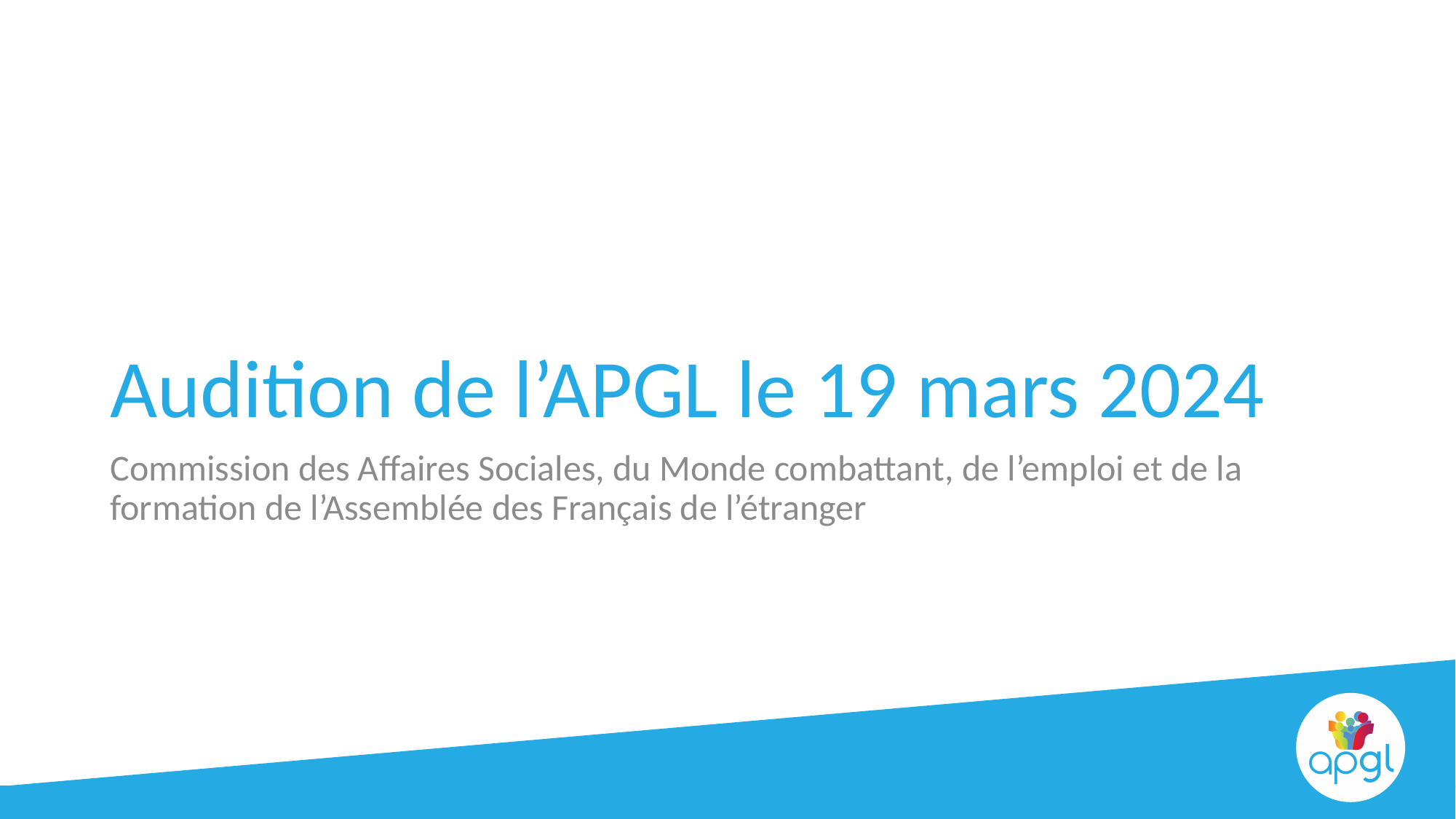

# Audition de l’APGL le 19 mars 2024
Commission des Affaires Sociales, du Monde combattant, de l’emploi et de la formation de l’Assemblée des Français de l’étranger